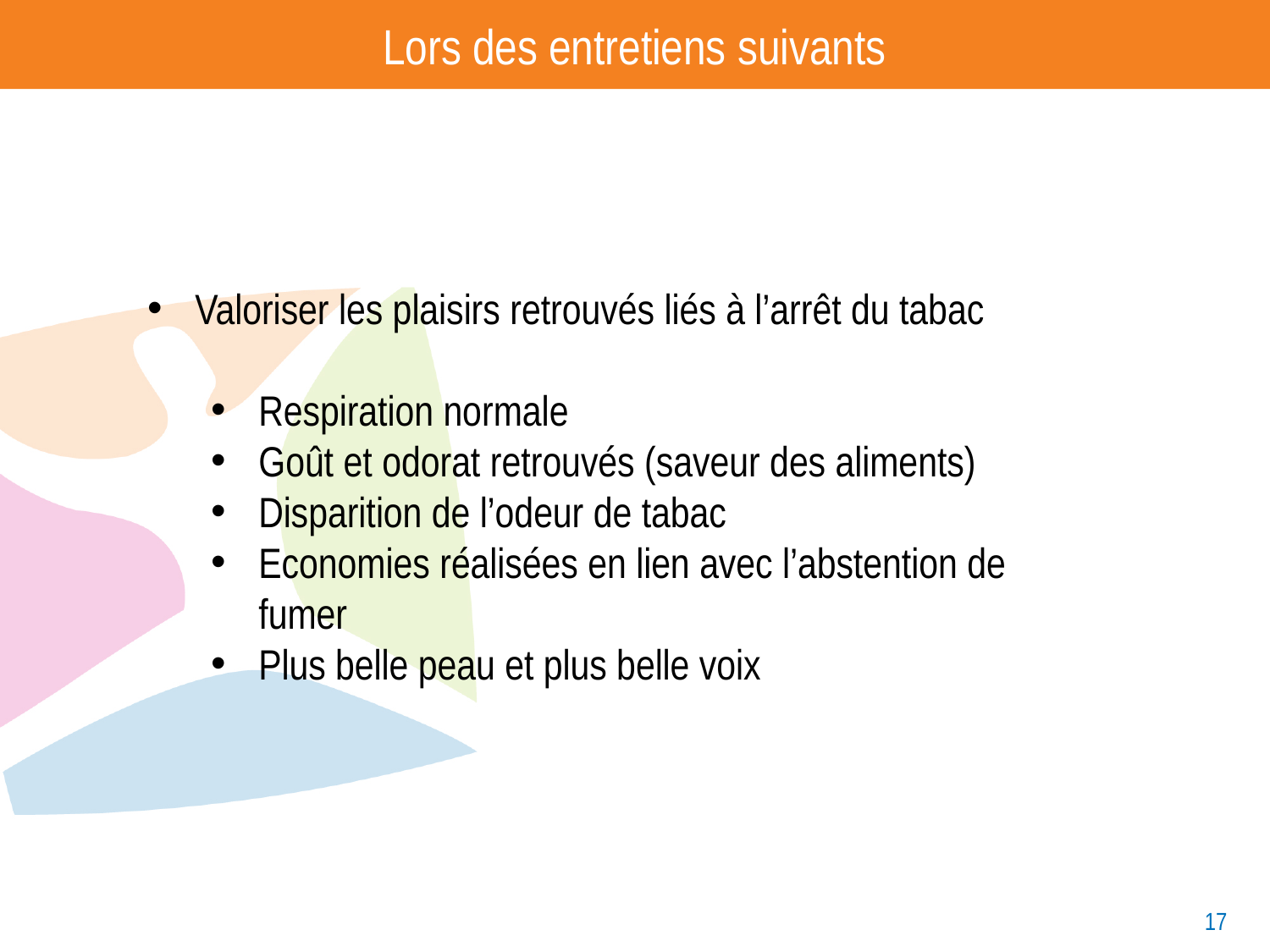

# Lors des entretiens suivants
Valoriser les plaisirs retrouvés liés à l’arrêt du tabac

Respiration normale
Goût et odorat retrouvés (saveur des aliments)
Disparition de l’odeur de tabac
Economies réalisées en lien avec l’abstention de fumer
Plus belle peau et plus belle voix
17